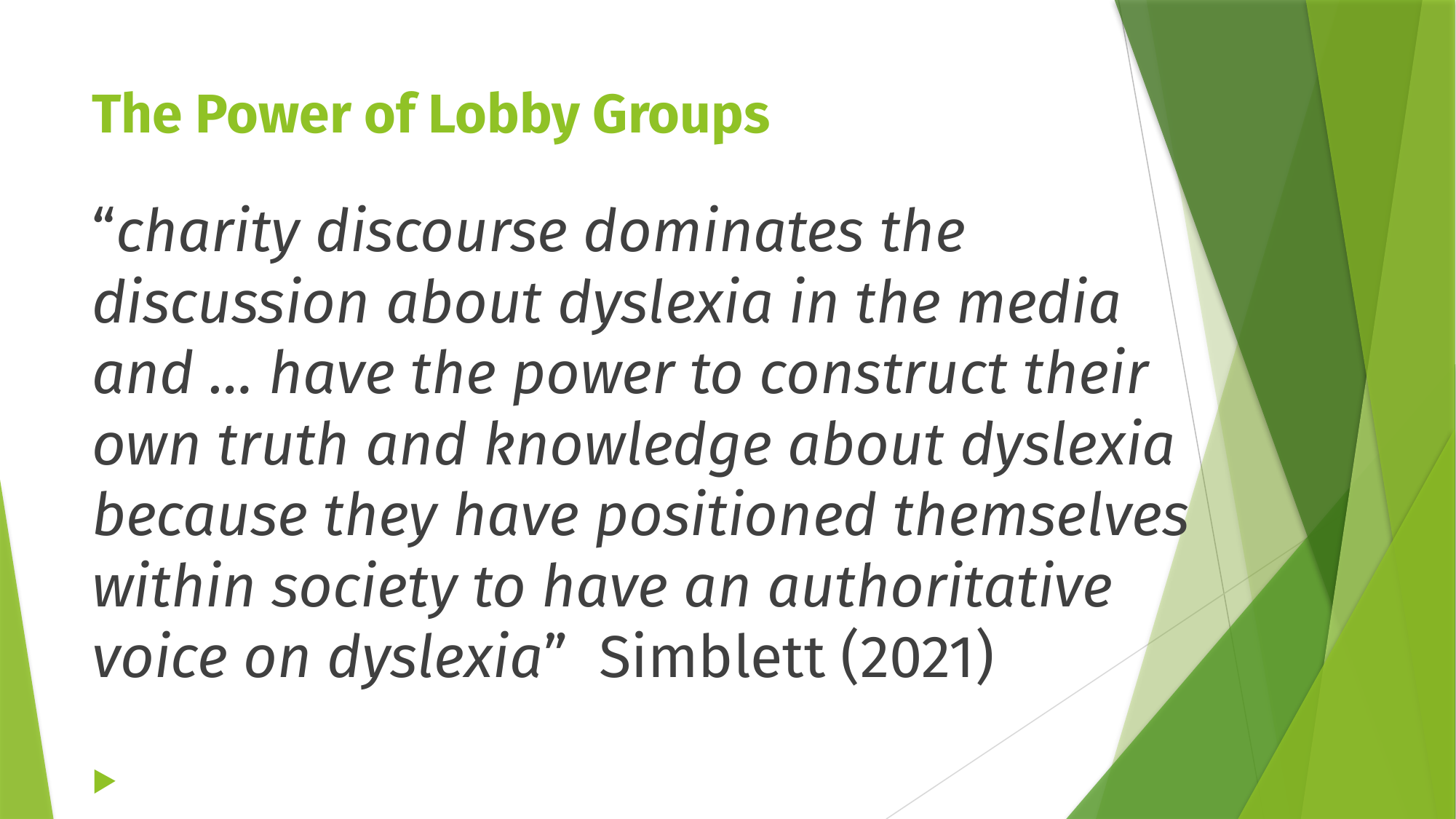

# The Power of Lobby Groups
“charity discourse dominates the discussion about dyslexia in the media and … have the power to construct their own truth and knowledge about dyslexia because they have positioned themselves within society to have an authoritative voice on dyslexia”  Simblett (2021)